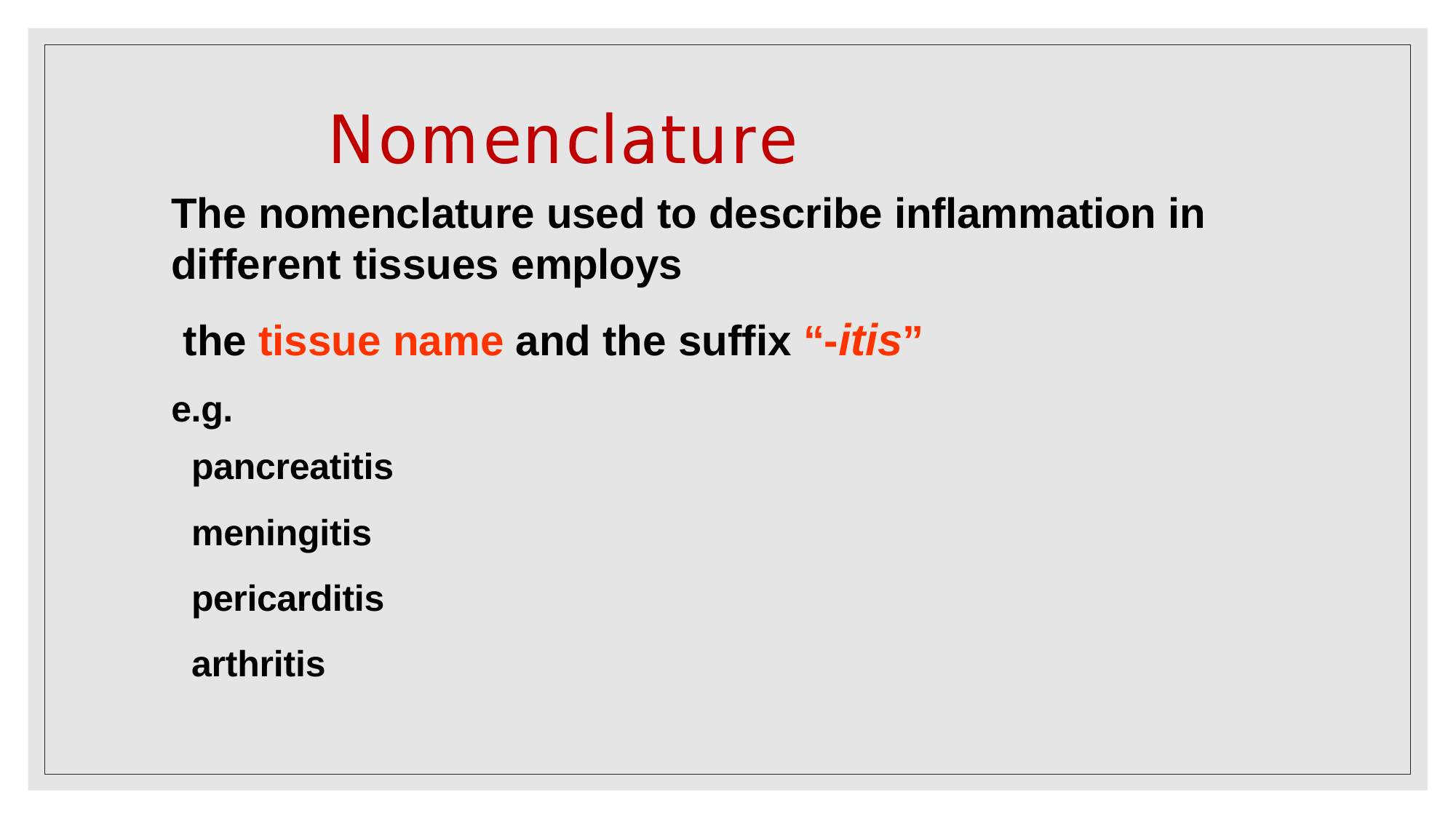

# Nomenclature
The nomenclature used to describe inflammation in different tissues employs
the tissue name and the suffix “-itis”
e.g.
pancreatitis
meningitis pericarditis arthritis